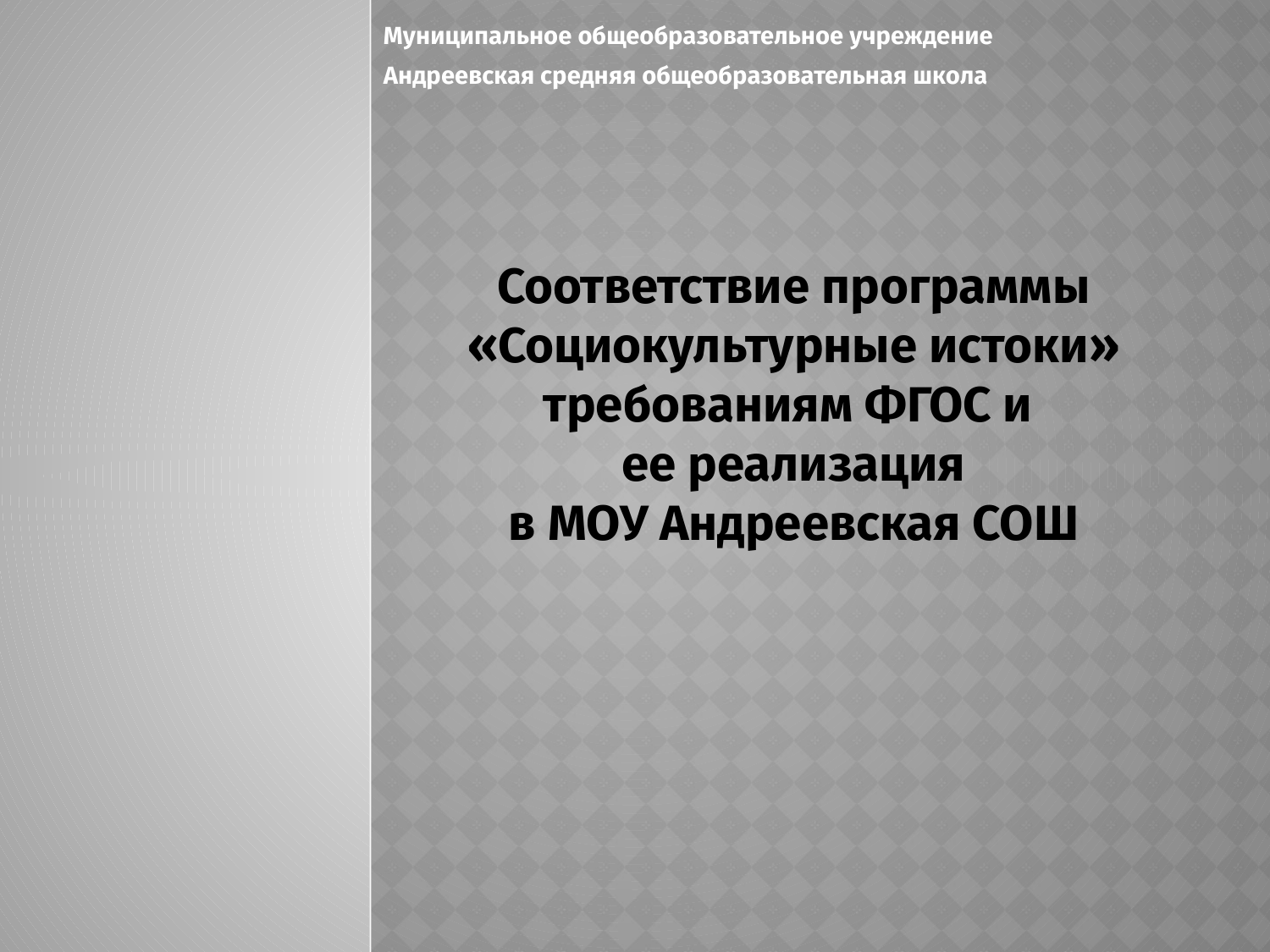

Муниципальное общеобразовательное учреждение
Андреевская средняя общеобразовательная школа
Соответствие программы «Социокультурные истоки» требованиям ФГОС и
ее реализация
в МОУ Андреевская СОШ